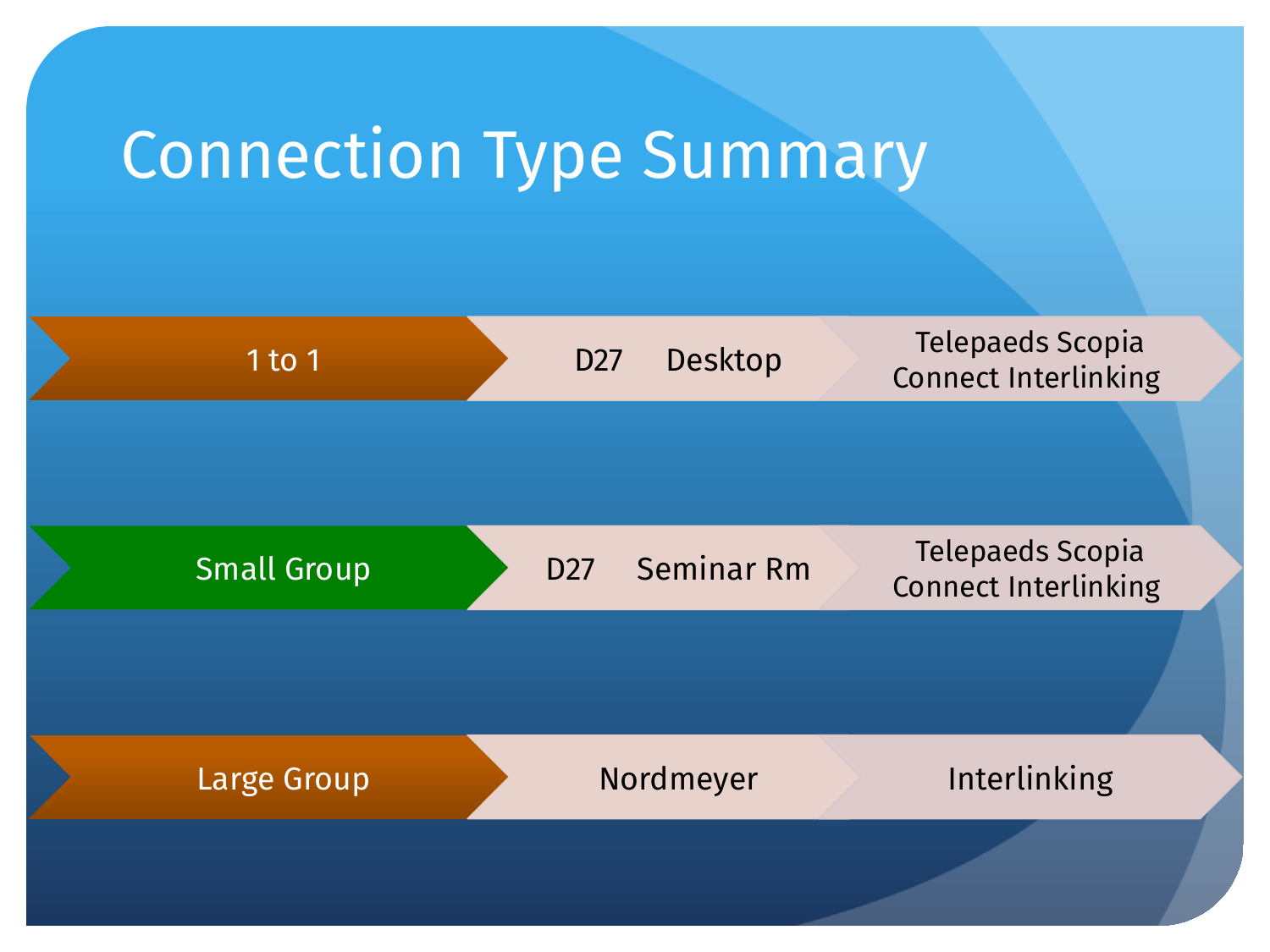

# Connection Type Summary
1 to 1
D27     Desktop
Telepaeds Scopia Connect Interlinking
Small Group
Telepaeds Scopia Connect Interlinking
Large Group
Nordmeyer
Interlinking